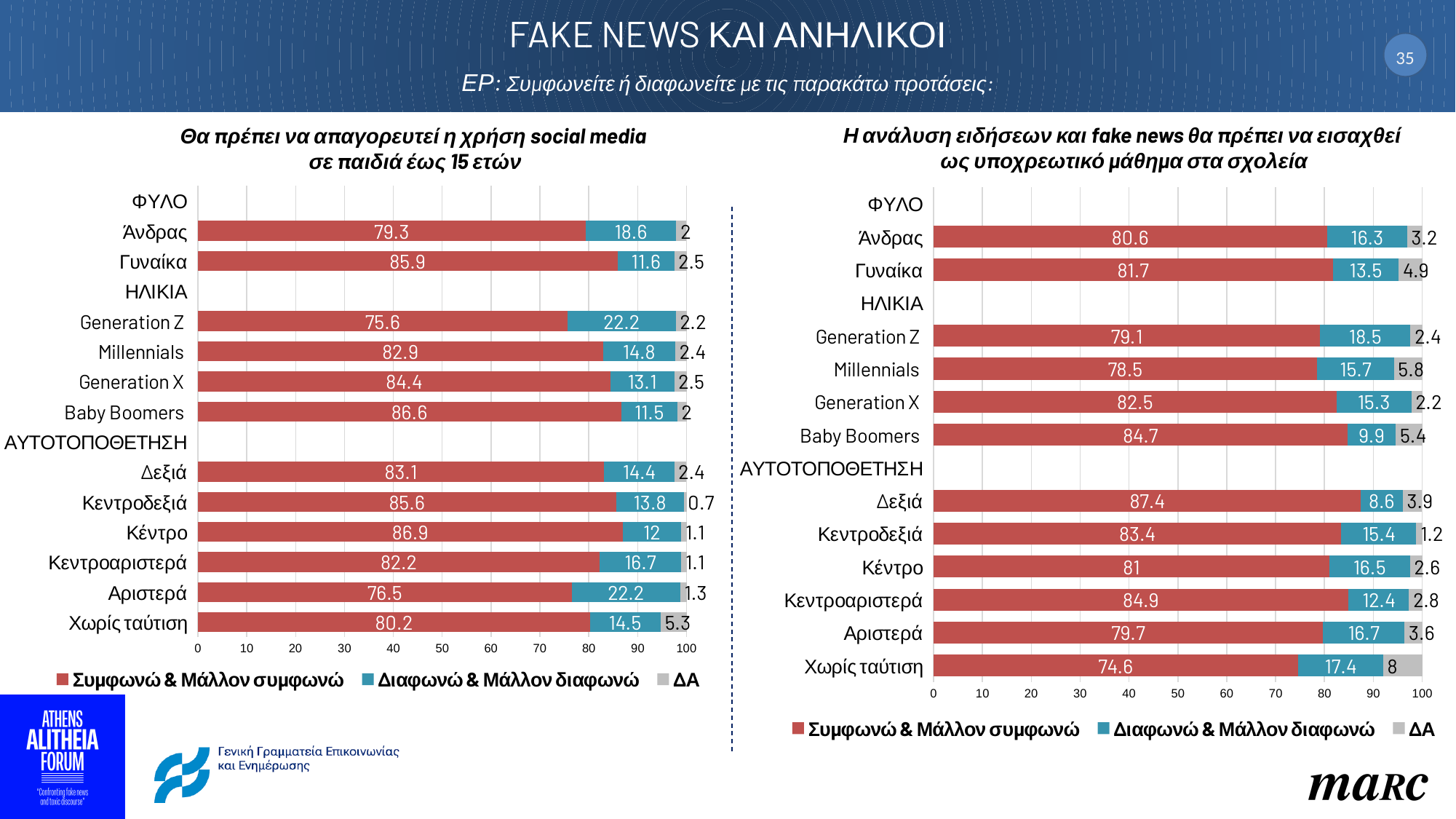

# FAKE NEWS ΚΑΙ ΑΝΗΛΙΚΟΙ ΕΡ: Συμφωνείτε ή διαφωνείτε με τις παρακάτω προτάσεις:
35
Η ανάλυση ειδήσεων και fake news θα πρέπει να εισαχθεί
ως υποχρεωτικό μάθημα στα σχολεία
Θα πρέπει να απαγορευτεί η χρήση social media
σε παιδιά έως 15 ετών

### Chart

| Category | Συμφωνώ & Μάλλον συμφωνώ | Διαφωνώ & Μάλλον διαφωνώ | ΔΑ |
|---|---|---|---|
| ΦΥΛΟ | None | None | None |
| Άνδρας | 79.3 | 18.6 | 2.0 |
| Γυναίκα | 85.9 | 11.6 | 2.5 |
| ΗΛΙΚΙΑ | None | None | None |
| Generation Z  | 75.6 | 22.2 | 2.2 |
| Millennials  | 82.9 | 14.8 | 2.4 |
| Generation X  | 84.4 | 13.1 | 2.5 |
| Baby Boomers  | 86.60000000000001 | 11.5 | 2.0 |
| ΑΥΤΟΤΟΠΟΘΕΤΗΣΗ | None | None | None |
| Δεξιά | 83.1 | 14.4 | 2.4 |
| Κεντροδεξιά | 85.6 | 13.8 | 0.7 |
| Κέντρο | 86.9 | 12.0 | 1.1 |
| Κεντροαριστερά | 82.19999999999999 | 16.7 | 1.1 |
| Αριστερά | 76.5 | 22.2 | 1.3 |
| Χωρίς ταύτιση | 80.2 | 14.5 | 5.3 |

### Chart

| Category | Συμφωνώ & Μάλλον συμφωνώ | Διαφωνώ & Μάλλον διαφωνώ | ΔΑ |
|---|---|---|---|
| ΦΥΛΟ | None | None | None |
| Άνδρας | 80.6 | 16.299999999999997 | 3.2 |
| Γυναίκα | 81.7 | 13.5 | 4.9 |
| ΗΛΙΚΙΑ | None | None | None |
| Generation Z  | 79.1 | 18.5 | 2.4 |
| Millennials  | 78.5 | 15.700000000000001 | 5.8 |
| Generation X  | 82.5 | 15.299999999999999 | 2.2 |
| Baby Boomers  | 84.7 | 9.9 | 5.4 |
| ΑΥΤΟΤΟΠΟΘΕΤΗΣΗ | None | None | None |
| Δεξιά | 87.4 | 8.6 | 3.9 |
| Κεντροδεξιά | 83.4 | 15.4 | 1.2 |
| Κέντρο | 81.0 | 16.5 | 2.6 |
| Κεντροαριστερά | 84.9 | 12.399999999999999 | 2.8 |
| Αριστερά | 79.69999999999999 | 16.700000000000003 | 3.6 |
| Χωρίς ταύτιση | 74.6 | 17.4 | 8.0 |